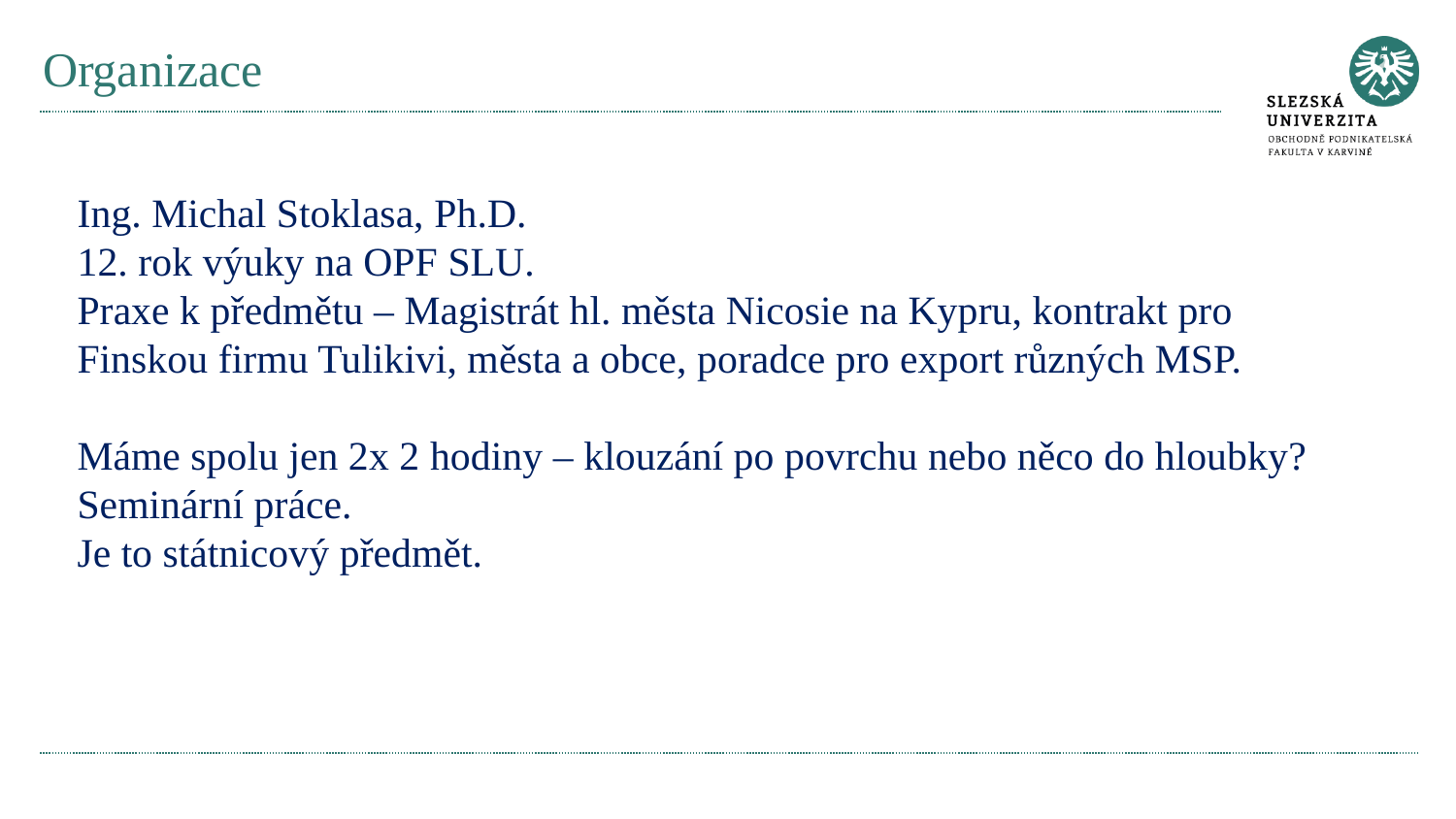

# Organizace
Ing. Michal Stoklasa, Ph.D.
12. rok výuky na OPF SLU.
Praxe k předmětu – Magistrát hl. města Nicosie na Kypru, kontrakt pro Finskou firmu Tulikivi, města a obce, poradce pro export různých MSP.

Máme spolu jen 2x 2 hodiny – klouzání po povrchu nebo něco do hloubky?
Seminární práce.
Je to státnicový předmět.